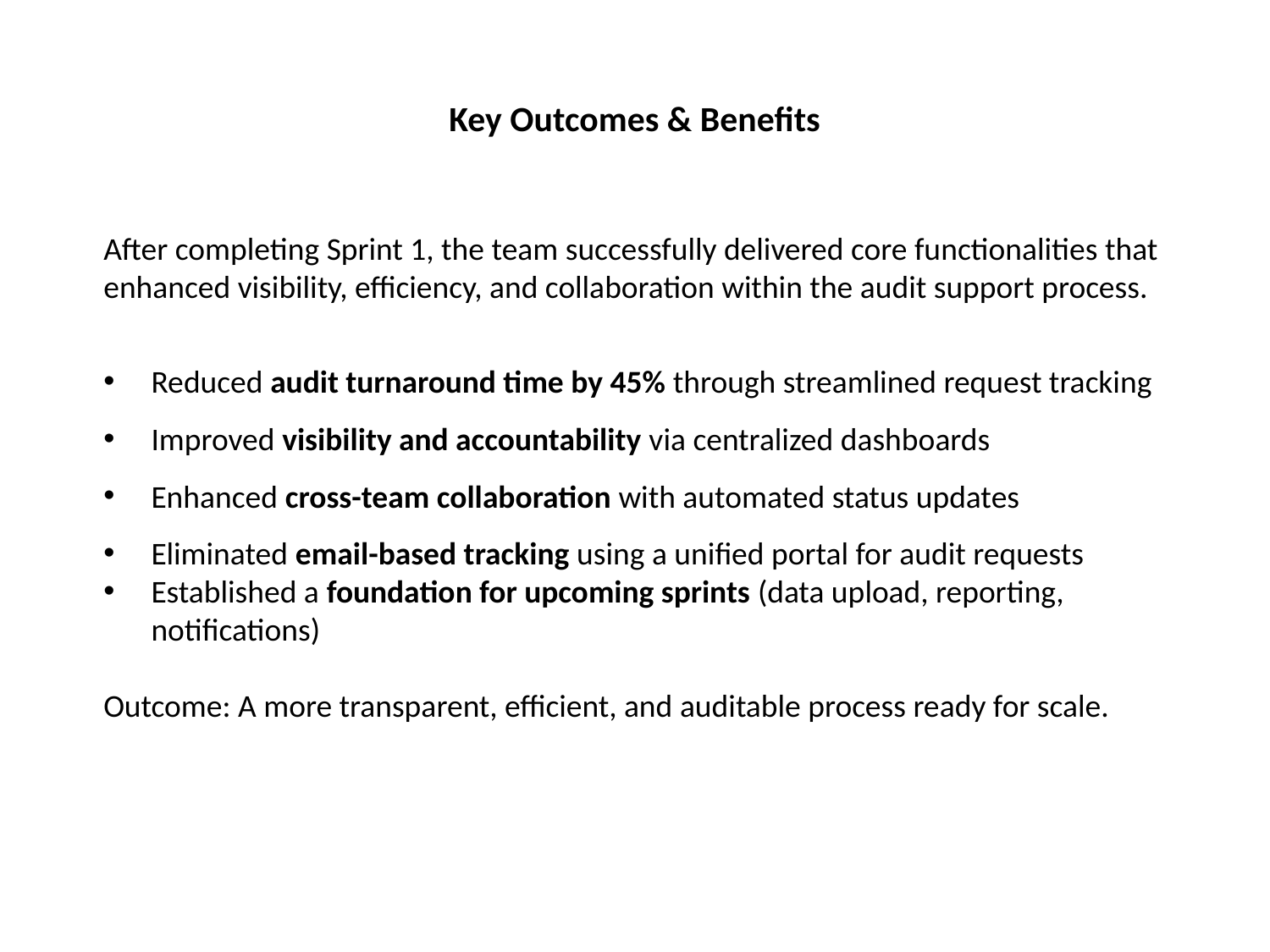

# Key Outcomes & Benefits
After completing Sprint 1, the team successfully delivered core functionalities that
enhanced visibility, efficiency, and collaboration within the audit support process.

Reduced audit turnaround time by 45% through streamlined request tracking
Improved visibility and accountability via centralized dashboards
Enhanced cross-team collaboration with automated status updates
Eliminated email-based tracking using a unified portal for audit requests
Established a foundation for upcoming sprints (data upload, reporting,          notifications)

Outcome: A more transparent, efficient, and auditable process ready for scale.